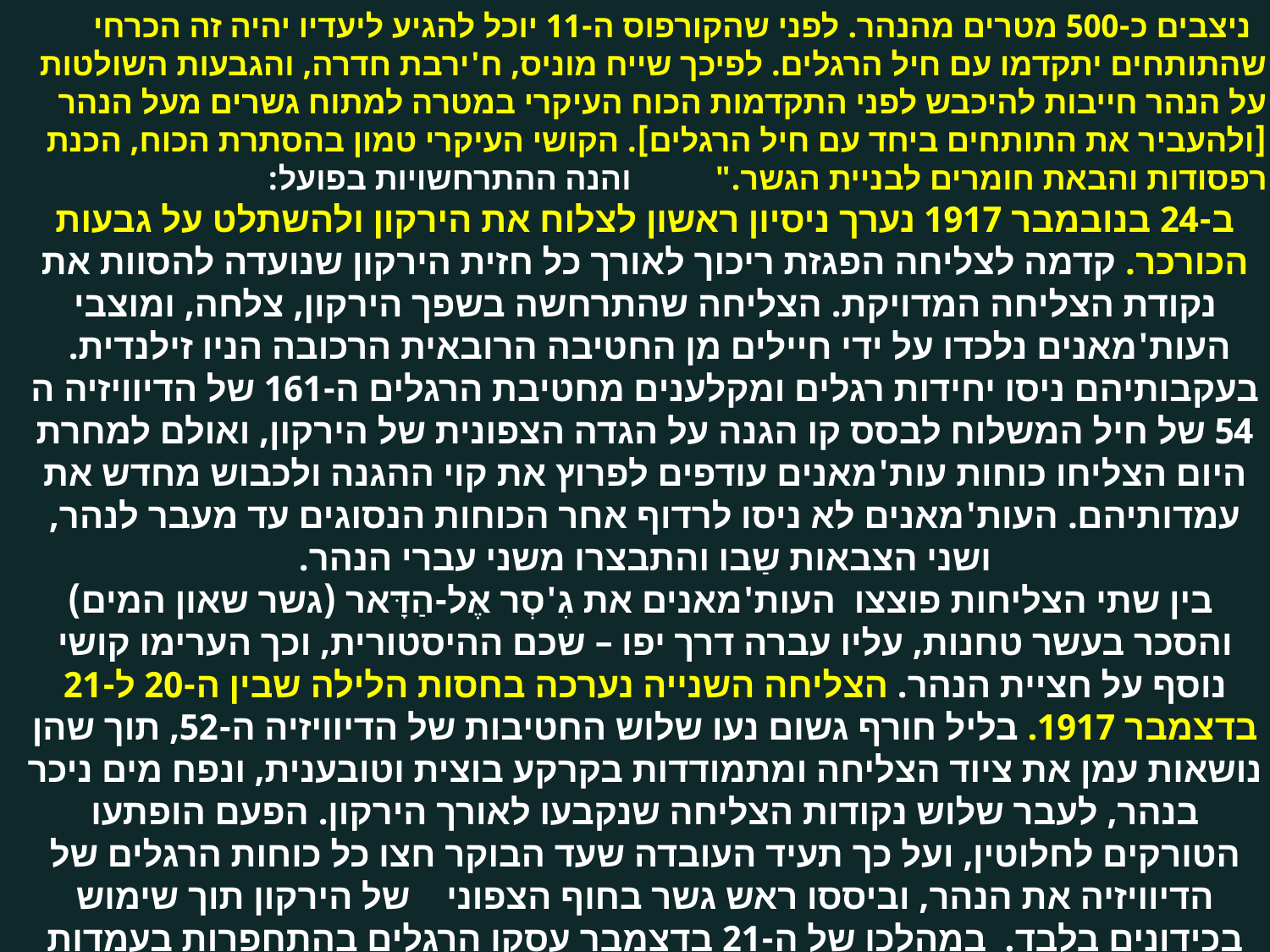

ניצבים כ-500 מטרים מהנהר. לפני שהקורפוס ה-11 יוכל להגיע ליעדיו יהיה זה הכרחי שהתותחים יתקדמו עם חיל הרגלים. לפיכך שייח מוניס, ח'ירבת חדרה, והגבעות השולטות על הנהר חייבות להיכבש לפני התקדמות הכוח העיקרי במטרה למתוח גשרים מעל הנהר [ולהעביר את התותחים ביחד עם חיל הרגלים]. הקושי העיקרי טמון בהסתרת הכוח, הכנת רפסודות והבאת חומרים לבניית הגשר."          והנה ההתרחשויות בפועל:
ב-24 בנובמבר 1917 נערך ניסיון ראשון לצלוח את הירקון ולהשתלט על גבעות הכורכר. קדמה לצליחה הפגזת ריכוך לאורך כל חזית הירקון שנועדה להסוות את נקודת הצליחה המדויקת. הצליחה שהתרחשה בשפך הירקון, צלחה, ומוצבי העות'מאנים נלכדו על ידי חיילים מן החטיבה הרובאית הרכובה הניו זילנדית.  בעקבותיהם ניסו יחידות רגלים ומקלענים מחטיבת הרגלים ה-161 של הדיוויזיה ה 54 של חיל המשלוח לבסס קו הגנה על הגדה הצפונית של הירקון, ואולם למחרת היום הצליחו כוחות עות'מאנים עודפים לפרוץ את קוי ההגנה ולכבוש מחדש את עמדותיהם. העות'מאנים לא ניסו לרדוף אחר הכוחות הנסוגים עד מעבר לנהר, ושני הצבאות שַבו והתבצרו משני עברי הנהר.
 בין שתי הצליחות פוצצו  העות'מאנים את גִ'סְר אֶל-הַדָּאר (גשר שאון המים) והסכר בעשר טחנות, עליו עברה דרך יפו – שכם ההיסטורית, וכך הערימו קושי נוסף על חציית הנהר. הצליחה השנייה נערכה בחסות הלילה שבין ה-20 ל-21 בדצמבר 1917. בליל חורף גשום נעו שלוש החטיבות של הדיוויזיה ה-52, תוך שהן נושאות עמן את ציוד הצליחה ומתמודדות בקרקע בוצית וטובענית, ונפח מים ניכר בנהר, לעבר שלוש נקודות הצליחה שנקבעו לאורך הירקון. הפעם הופתעו הטורקים לחלוטין, ועל כך תעיד העובדה שעד הבוקר חצו כל כוחות הרגלים של הדיוויזיה את הנהר, וביססו ראש גשר בחוף הצפוני    של הירקון תוך שימוש בכידונים בלבד.  במהלכו של ה-21 בדצמבר עסקו הרגלים בהתחפרות בעמדות הטורקיות שנלכדו בלילה, והצליחו לייצב את קו החזית מצפון לירקון.